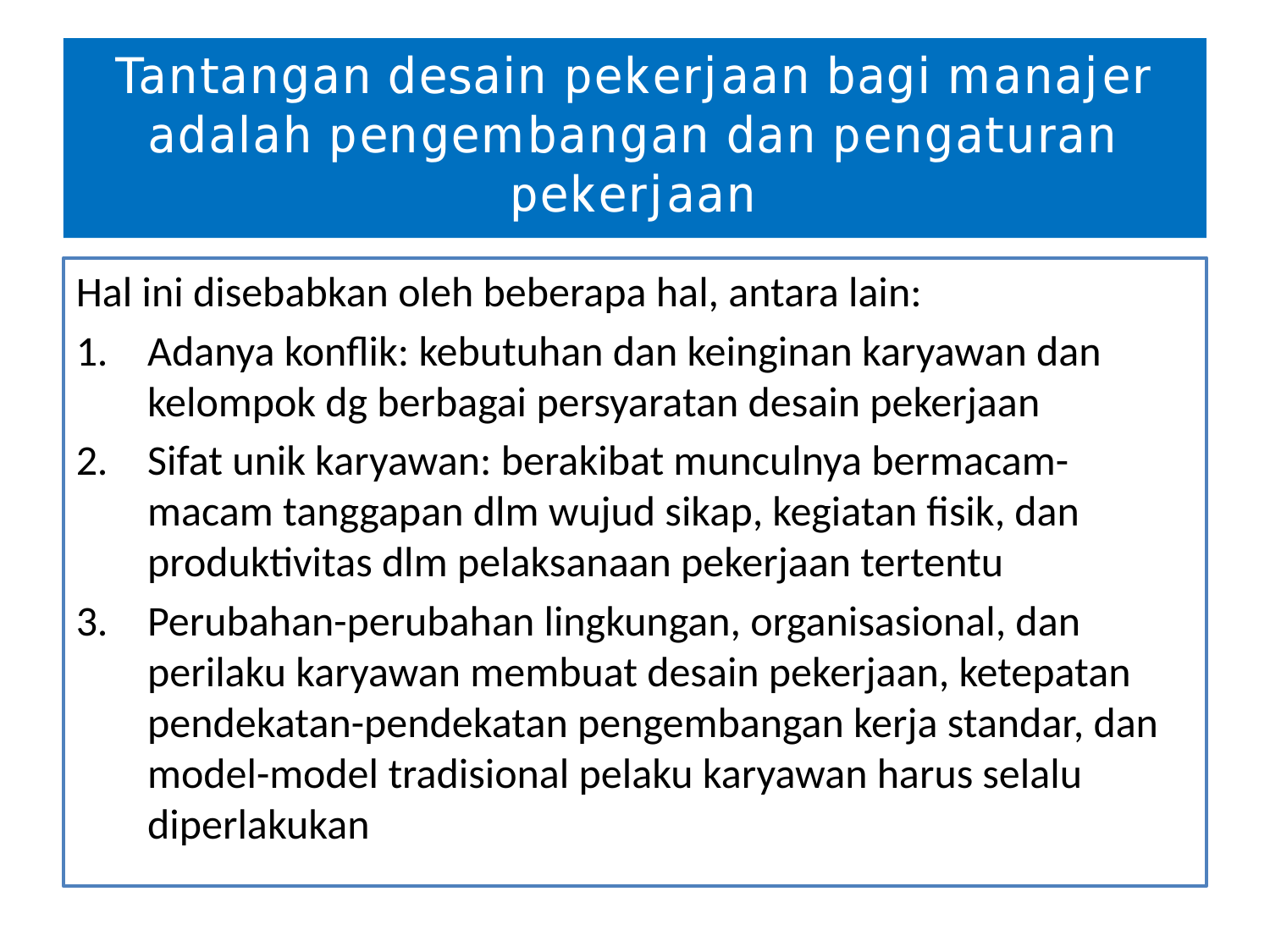

Tantangan desain pekerjaan bagi manajer adalah pengembangan dan pengaturan pekerjaan
Hal ini disebabkan oleh beberapa hal, antara lain:
Adanya konflik: kebutuhan dan keinginan karyawan dan kelompok dg berbagai persyaratan desain pekerjaan
Sifat unik karyawan: berakibat munculnya bermacam-macam tanggapan dlm wujud sikap, kegiatan fisik, dan produktivitas dlm pelaksanaan pekerjaan tertentu
Perubahan-perubahan lingkungan, organisasional, dan perilaku karyawan membuat desain pekerjaan, ketepatan pendekatan-pendekatan pengembangan kerja standar, dan model-model tradisional pelaku karyawan harus selalu diperlakukan